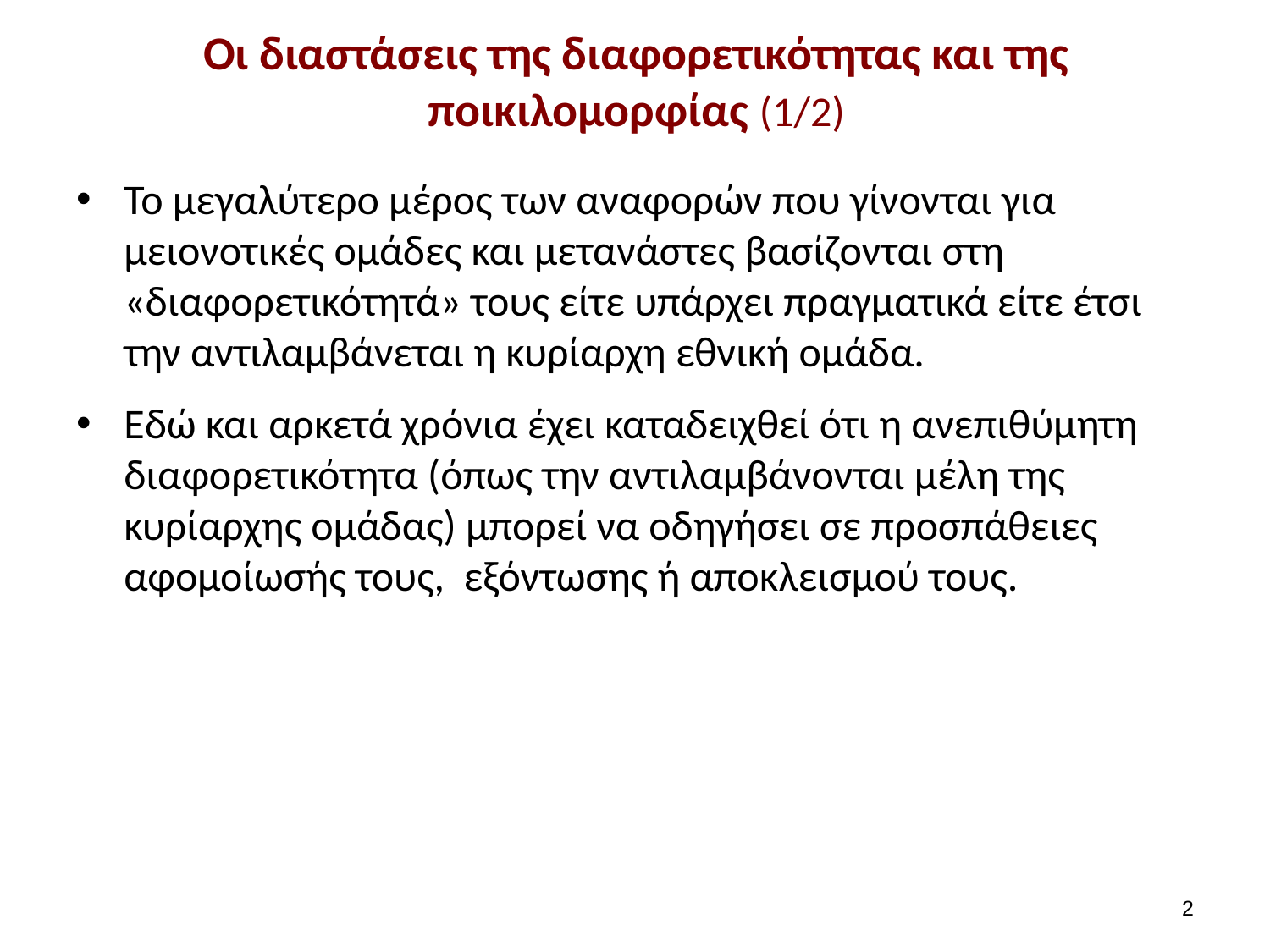

# Οι διαστάσεις της διαφορετικότητας και της ποικιλομορφίας (1/2)
Το μεγαλύτερο μέρος των αναφορών που γίνονται για μειονοτικές ομάδες και μετανάστες βασίζονται στη «διαφορετικότητά» τους είτε υπάρχει πραγματικά είτε έτσι την αντιλαμβάνεται η κυρίαρχη εθνική ομάδα.
Εδώ και αρκετά χρόνια έχει καταδειχθεί ότι η ανεπιθύμητη διαφορετικότητα (όπως την αντιλαμβάνονται μέλη της κυρίαρχης ομάδας) μπορεί να οδηγήσει σε προσπάθειες αφομοίωσής τους,  εξόντωσης ή αποκλεισμού τους.
2